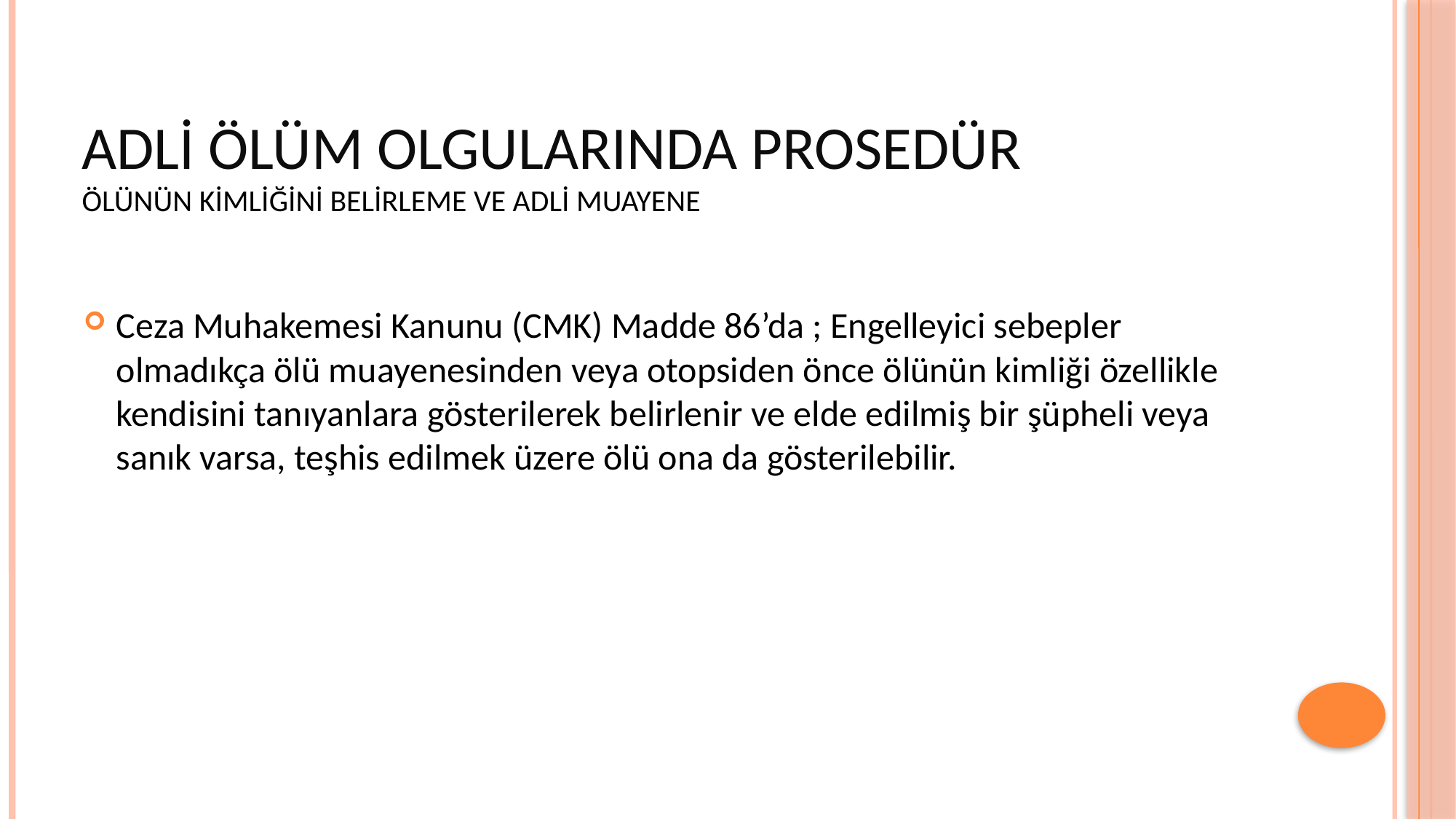

# ADLİ ÖLÜM OLGULARINDA PROSEDÜR ÖLÜNÜN KİMLİĞİNİ BELİRLEME VE ADLİ MUAYENE

Ceza Muhakemesi Kanunu (CMK) Madde 86’da ; Engelleyici sebepler olmadıkça ölü muayenesinden veya otopsiden önce ölünün kimliği özellikle kendisini tanıyanlara gösterilerek belirlenir ve elde edilmiş bir şüpheli veya sanık varsa, teşhis edilmek üzere ölü ona da gösterilebilir.